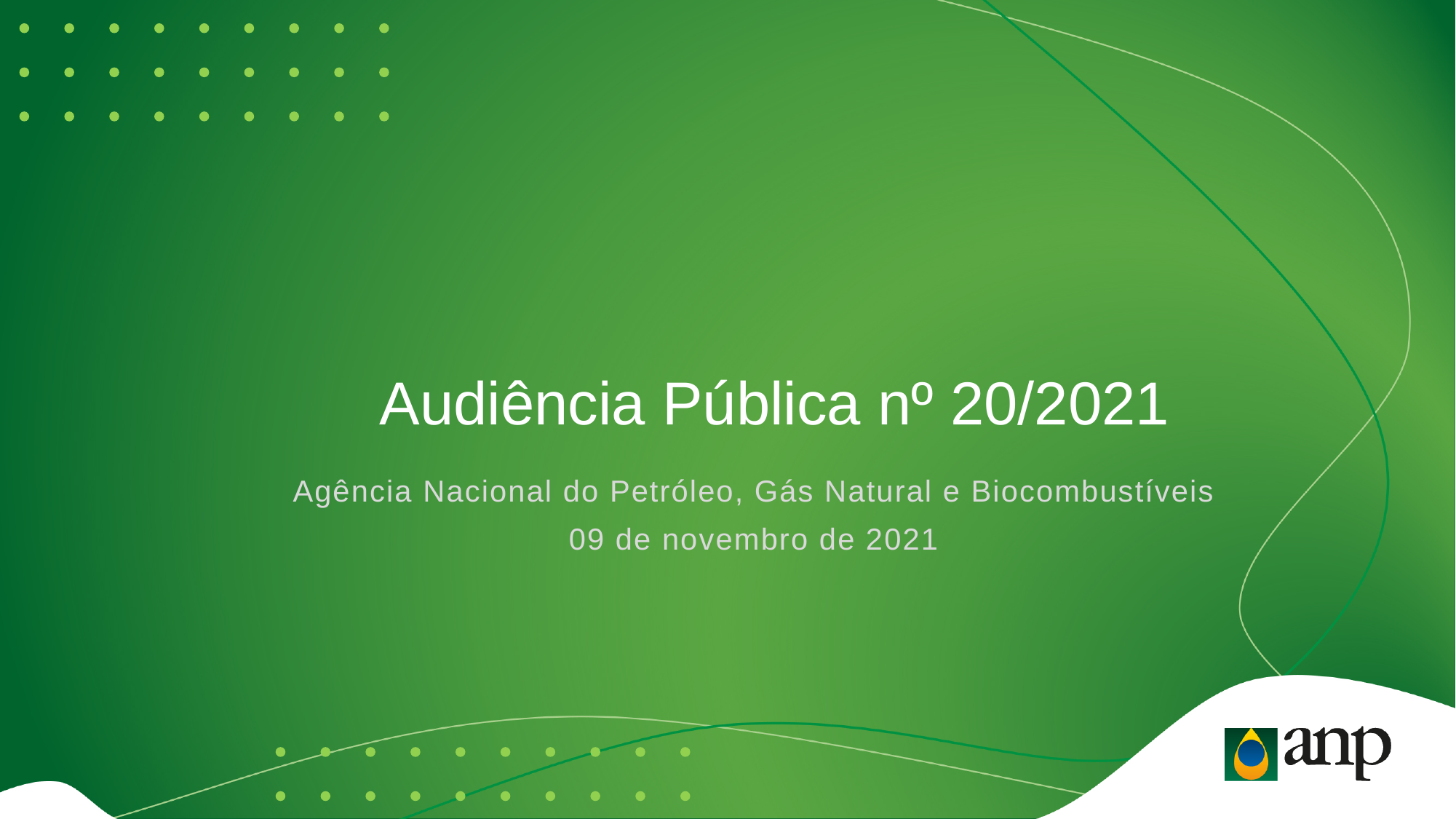

Audiência Pública nº 20/2021

Agência Nacional do Petróleo, Gás Natural e Biocombustíveis
09 de novembro de 2021